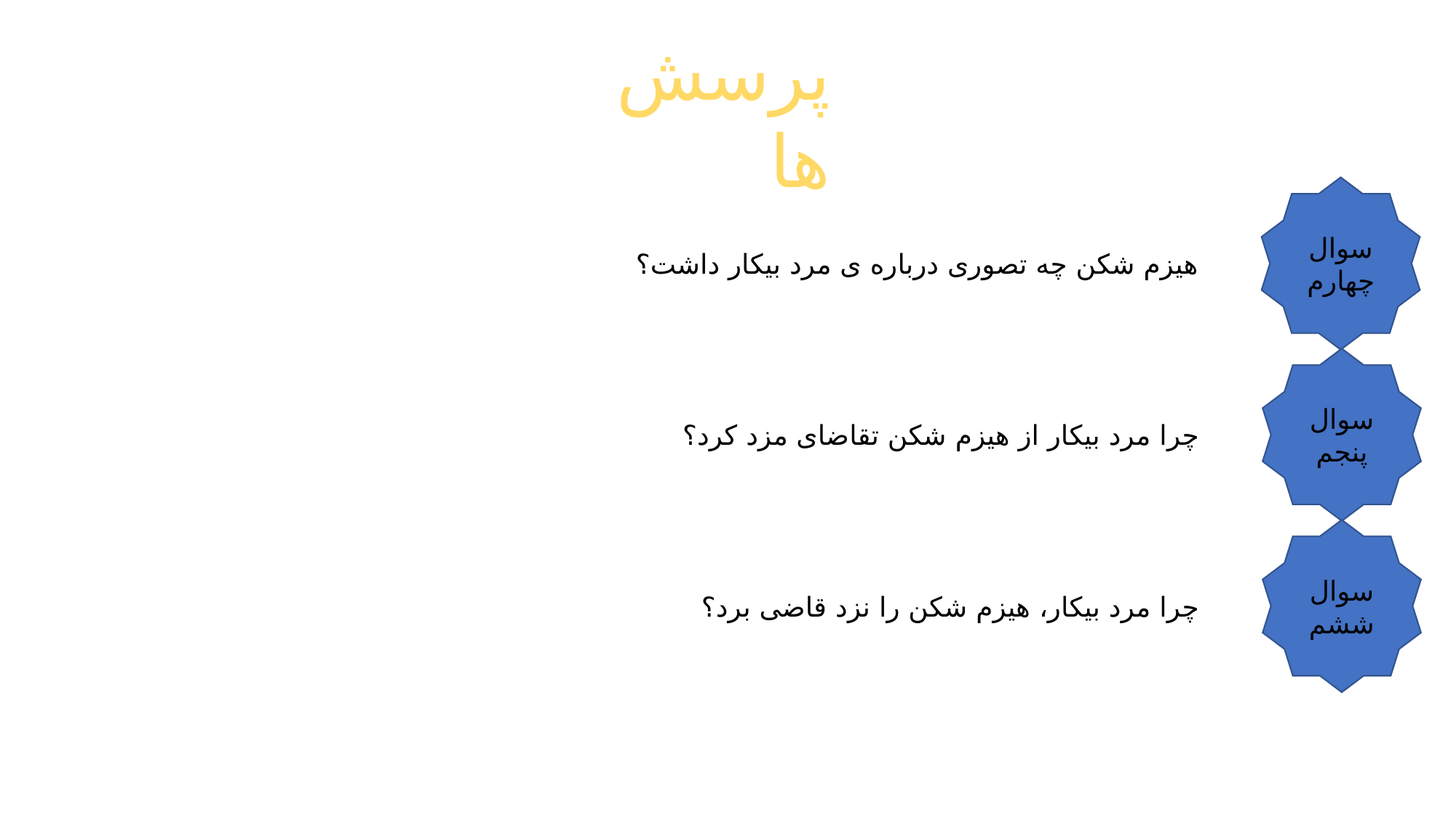

پرسش ها
سوال چهارم
هیزم شکن چه تصوری درباره ی مرد بیکار داشت؟
سوال پنجم
چرا مرد بیکار از هیزم شکن تقاضای مزد کرد؟
سوال ششم
چرا مرد بیکار، هیزم شکن را نزد قاضی برد؟